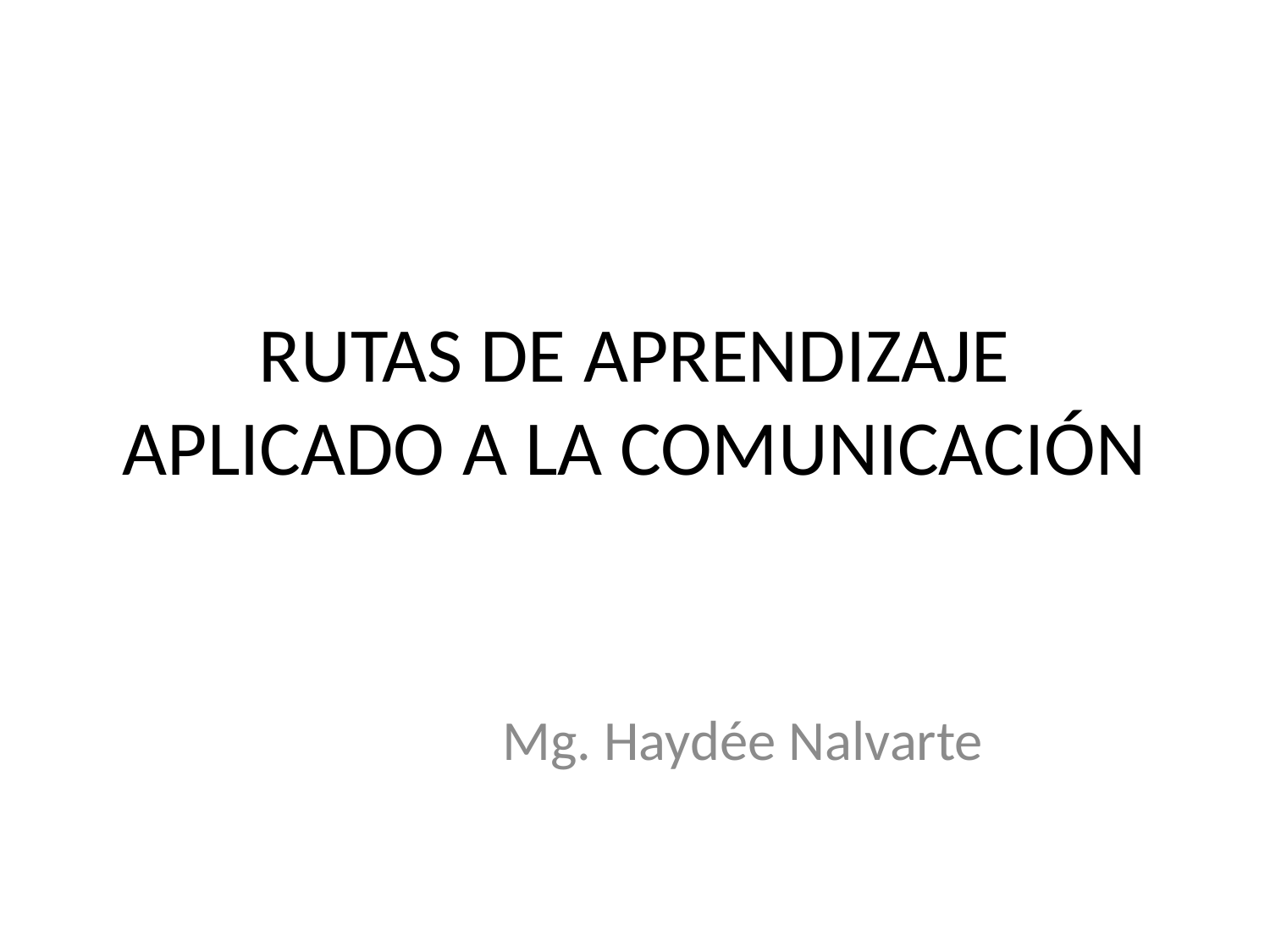

# RUTAS DE APRENDIZAJE APLICADO A LA COMUNICACIÓN

                  Mg. Haydée Nalvarte